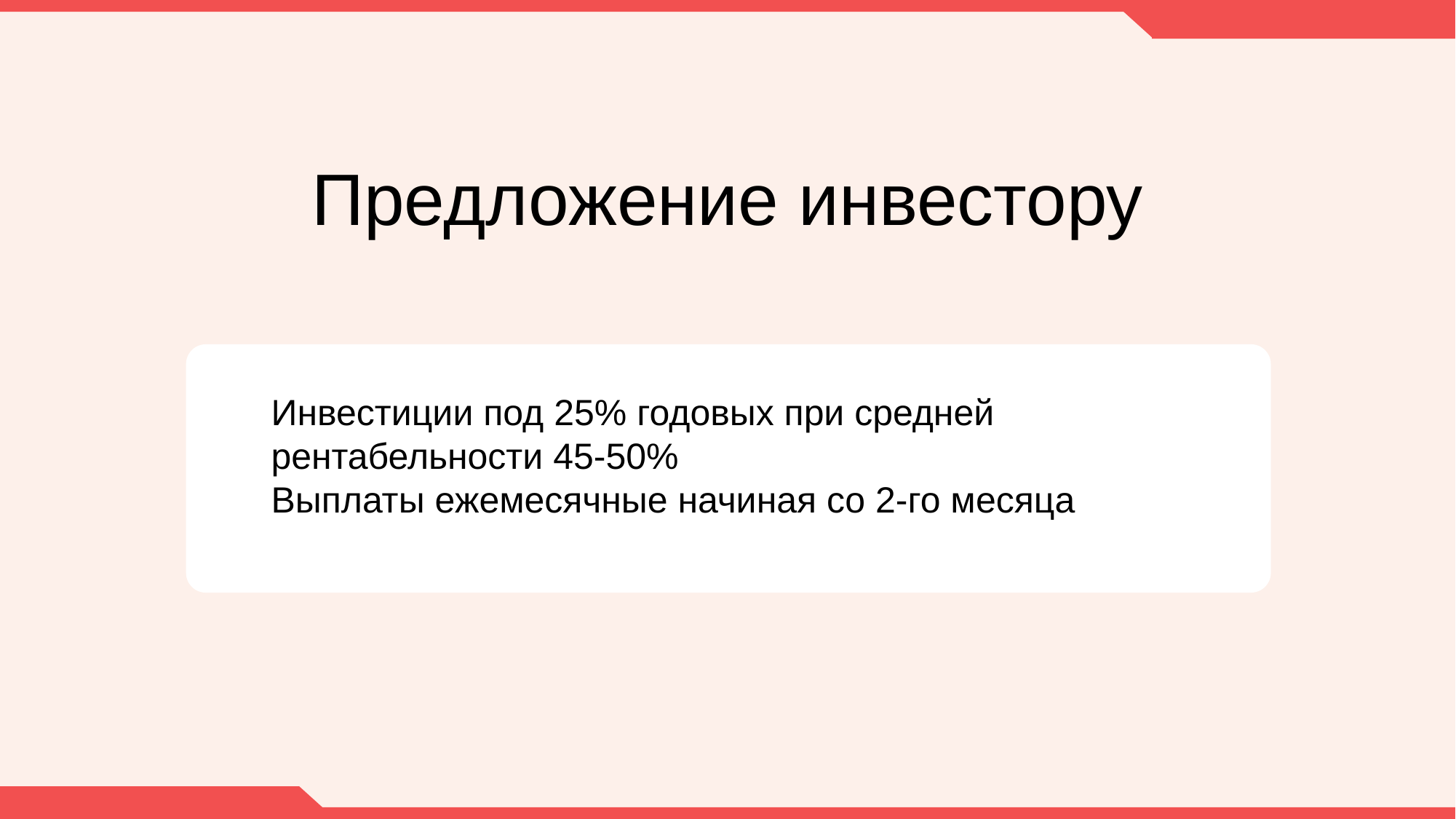

# Предложение инвестору

Инвестиции под 25% годовых при средней рентабельности 45-50%
Выплаты ежемесячные начиная со 2-го месяца